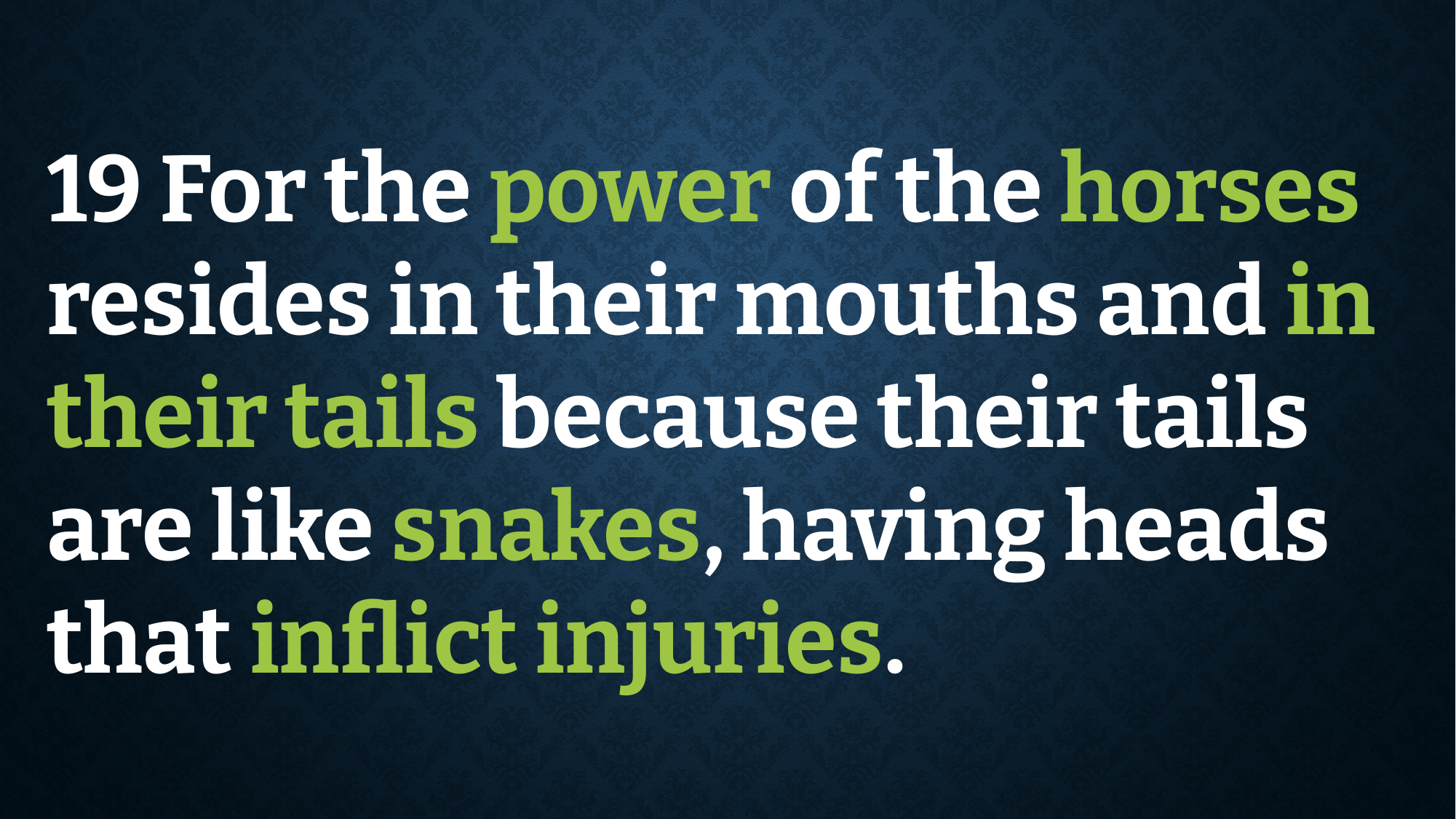

19 For the power of the horses resides in their mouths and in their tails because their tails are like snakes, having heads that inflict injuries.